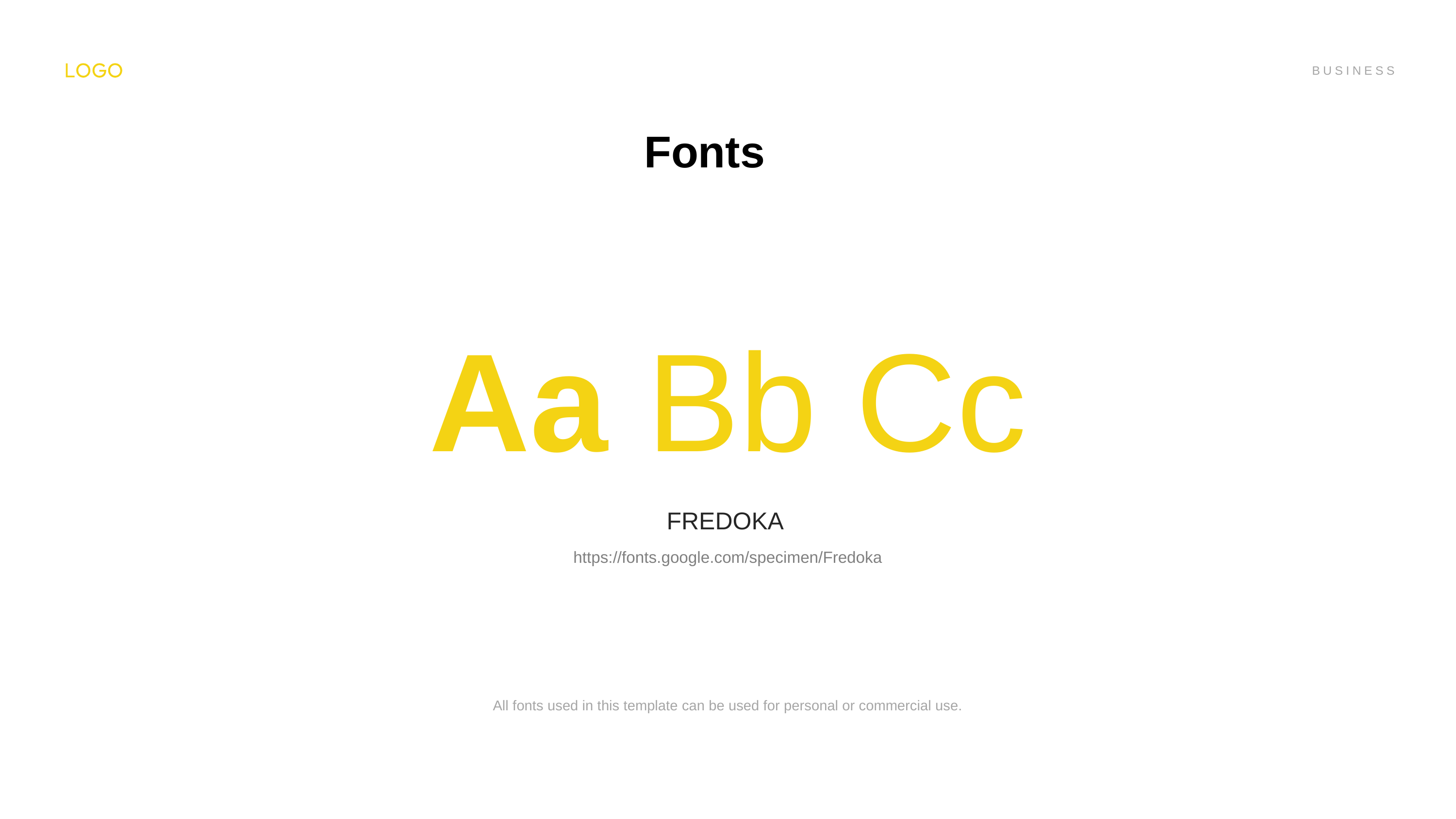

Fonts
Aa Bb Cc
Fredoka
https://fonts.google.com/specimen/Fredoka
All fonts used in this template can be used for personal or commercial use.